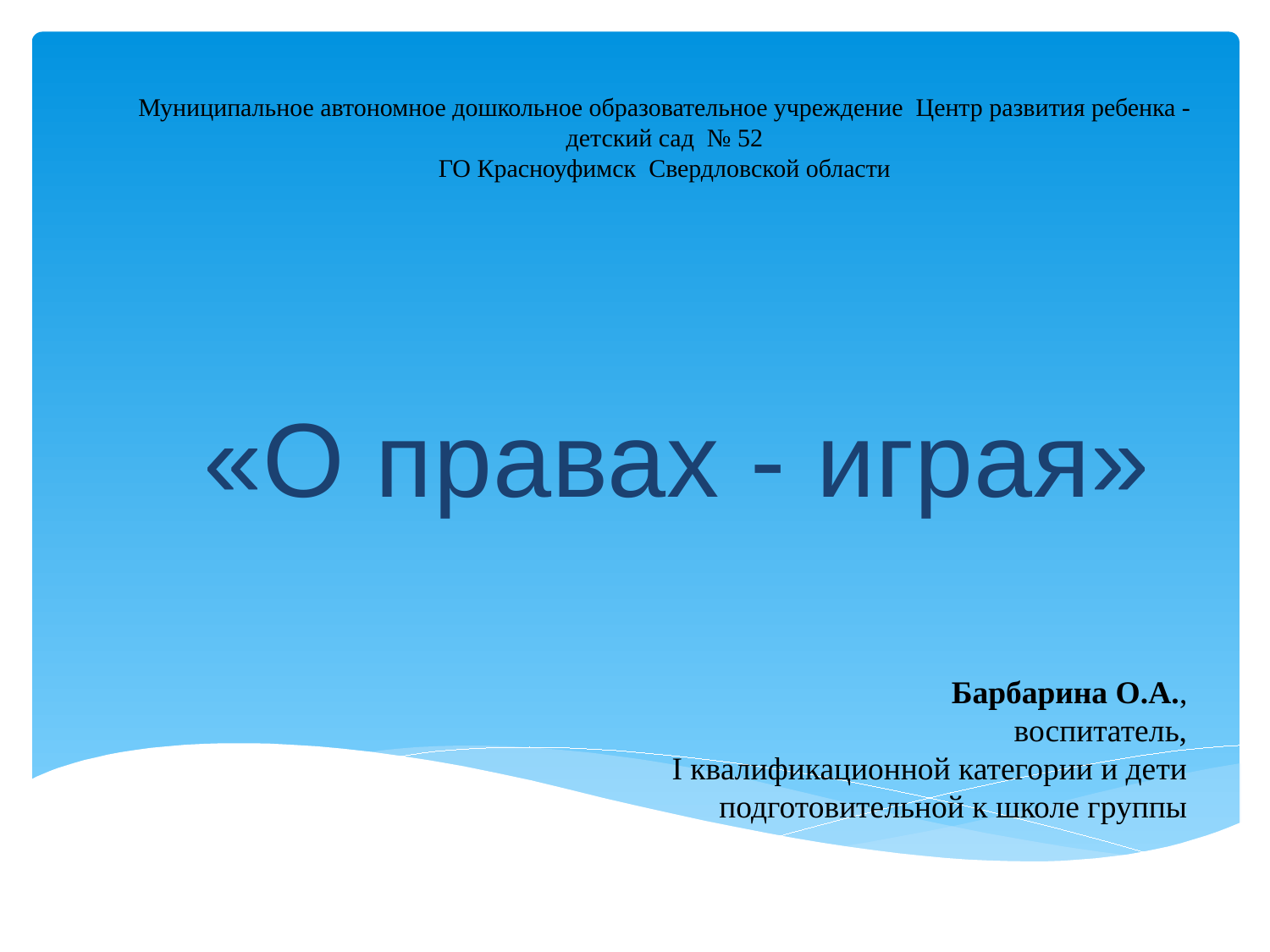

# Муниципальное автономное дошкольное образовательное учреждение  Центр развития ребенка -  детский сад  № 52 ГО Красноуфимск  Свердловской области
«О правах - играя»

Барбарина О.А.,
воспитатель,
I квалификационной категории и дети подготовительной к школе группы